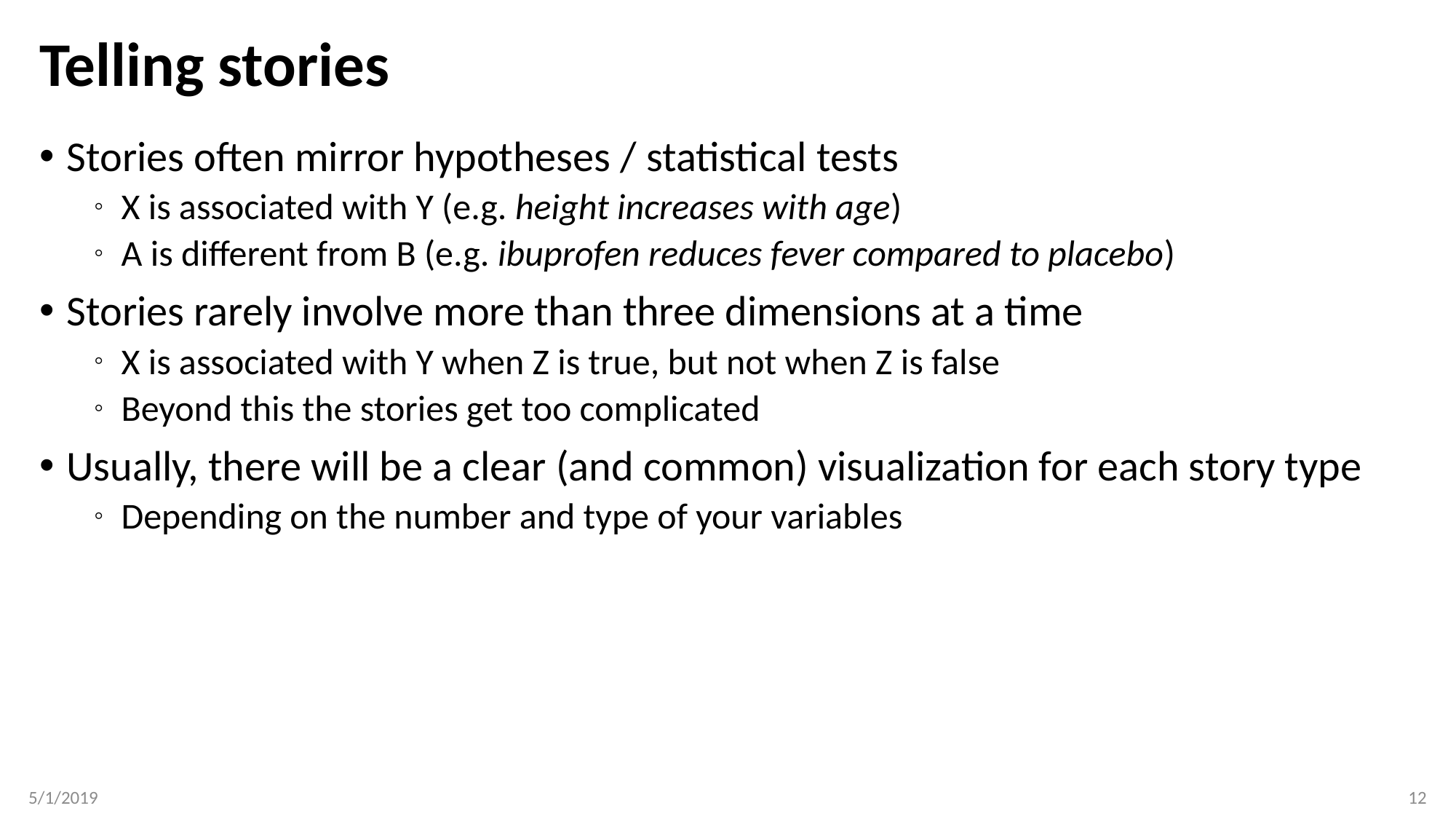

# Telling stories
Stories often mirror hypotheses / statistical tests
X is associated with Y (e.g. height increases with age)
A is different from B (e.g. ibuprofen reduces fever compared to placebo)
Stories rarely involve more than three dimensions at a time
X is associated with Y when Z is true, but not when Z is false
Beyond this the stories get too complicated
Usually, there will be a clear (and common) visualization for each story type
Depending on the number and type of your variables
5/1/2019
12